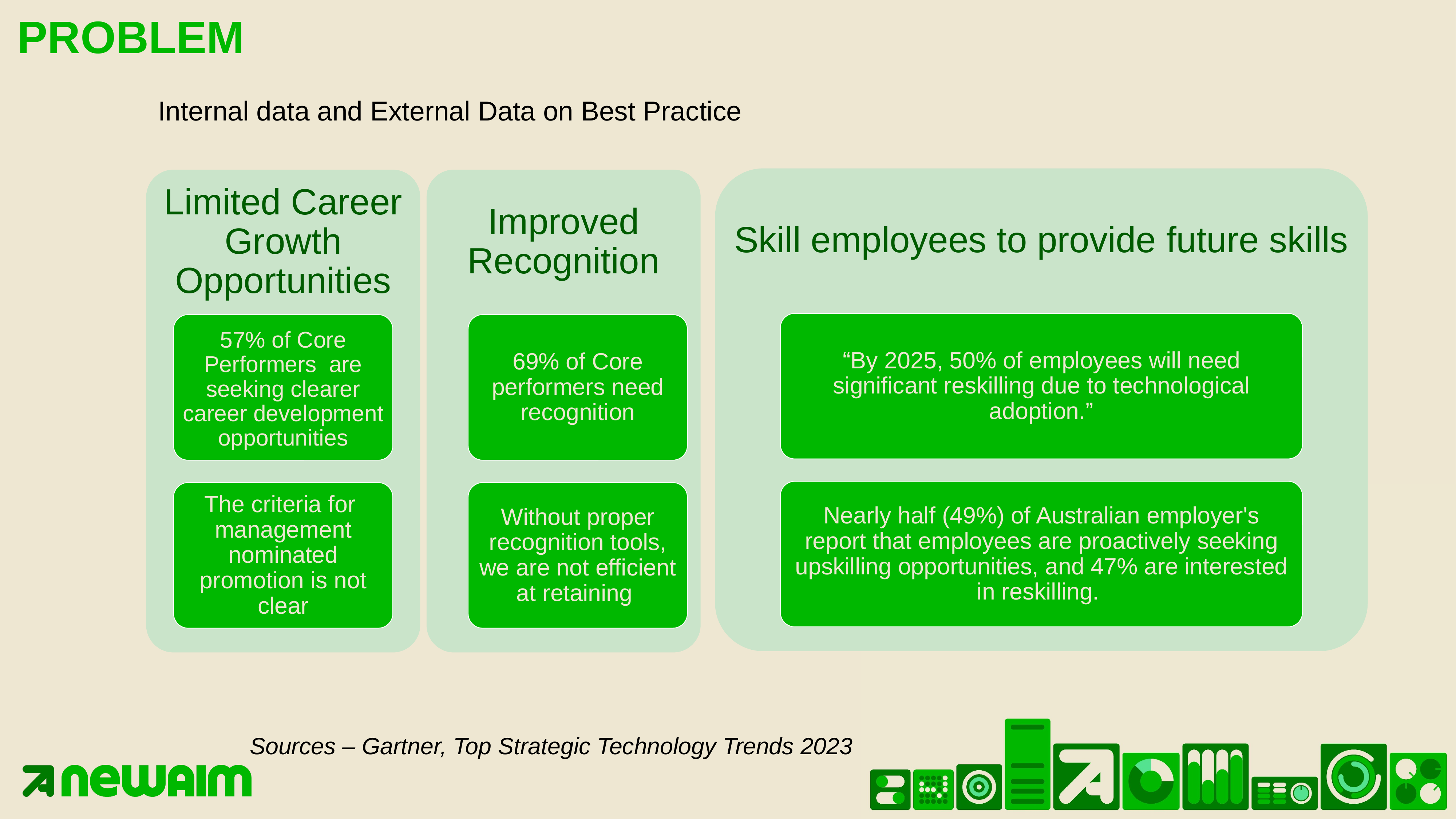

# PROBLEM
Internal data and External Data on Best Practice

Skill employees to provide future skills

“By 2025, 50% of employees will need significant reskilling due to technological adoption.”

Nearly half (49%) of Australian employer's report that employees are proactively seeking upskilling opportunities, and 47% are interested in reskilling.

Limited Career Growth Opportunities

Improved Recognition
57% of Core Performers  are seeking clearer career development opportunities

69% of Core performers need recognition

The criteria for
management nominated promotion is not clear
Without proper recognition tools, we are not efficient at retaining
Sources – Gartner, Top Strategic Technology Trends 2023